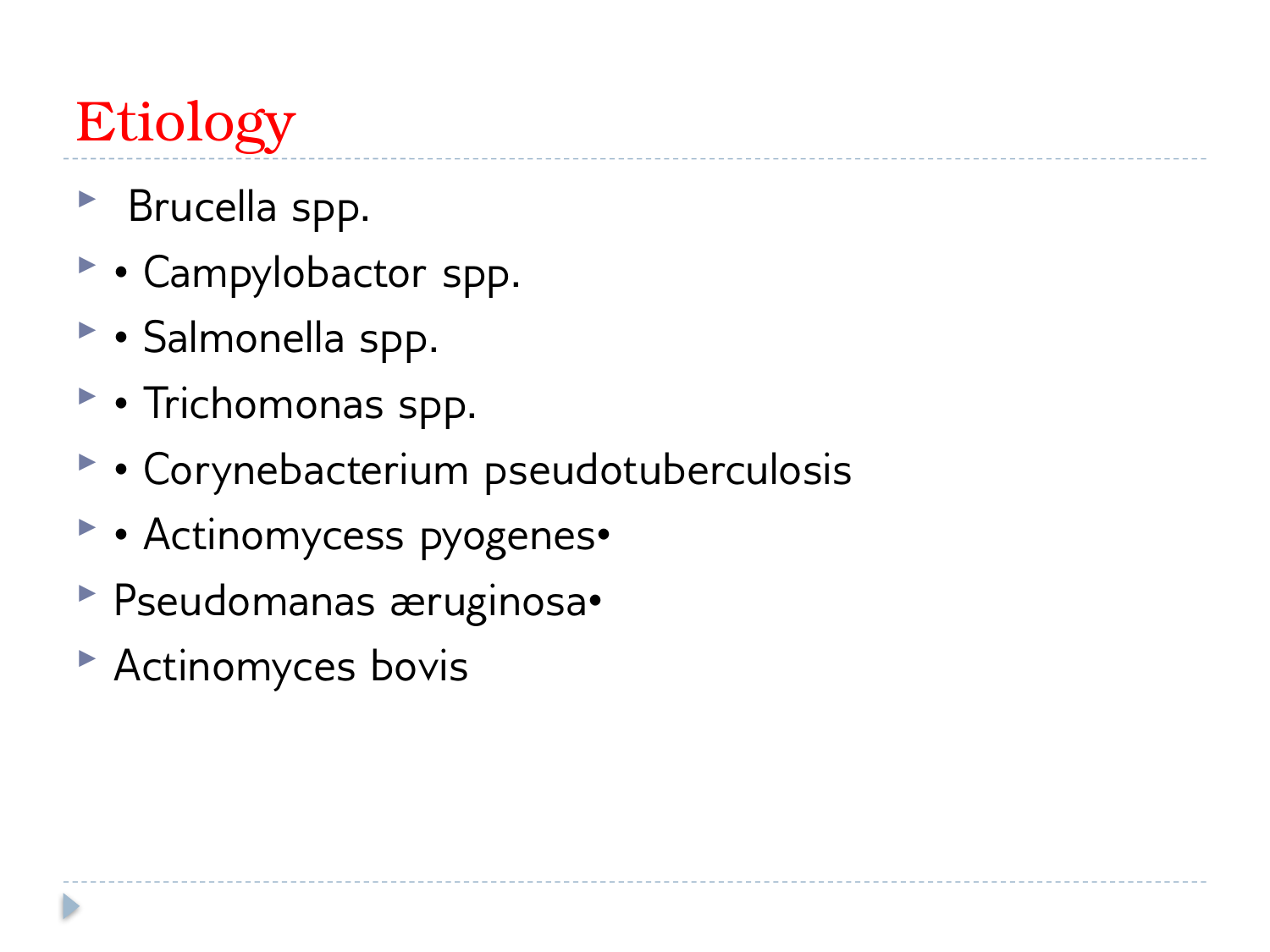

# Etiology
 Brucella spp.
• Campylobactor spp.
• Salmonella spp.
• Trichomonas spp.
• Corynebacterium pseudotuberculosis
• Actinomycess pyogenes•
Pseudomanas aeruginosa•
Actinomyces bovis